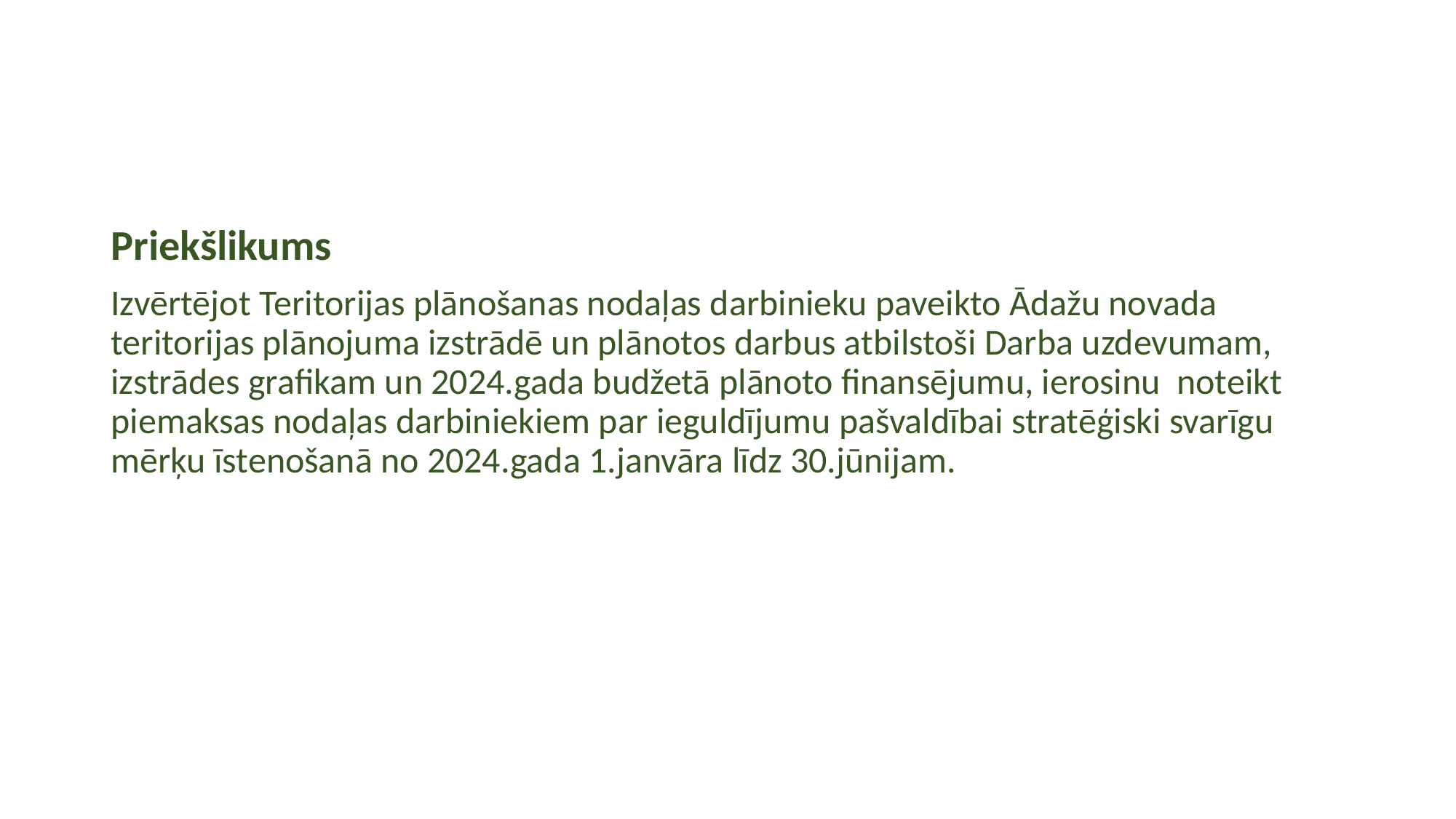

Priekšlikums
Izvērtējot Teritorijas plānošanas nodaļas darbinieku paveikto Ādažu novada teritorijas plānojuma izstrādē un plānotos darbus atbilstoši Darba uzdevumam, izstrādes grafikam un 2024.gada budžetā plānoto finansējumu, ierosinu  noteikt piemaksas nodaļas darbiniekiem par ieguldījumu pašvaldībai stratēģiski svarīgu mērķu īstenošanā no 2024.gada 1.janvāra līdz 30.jūnijam.